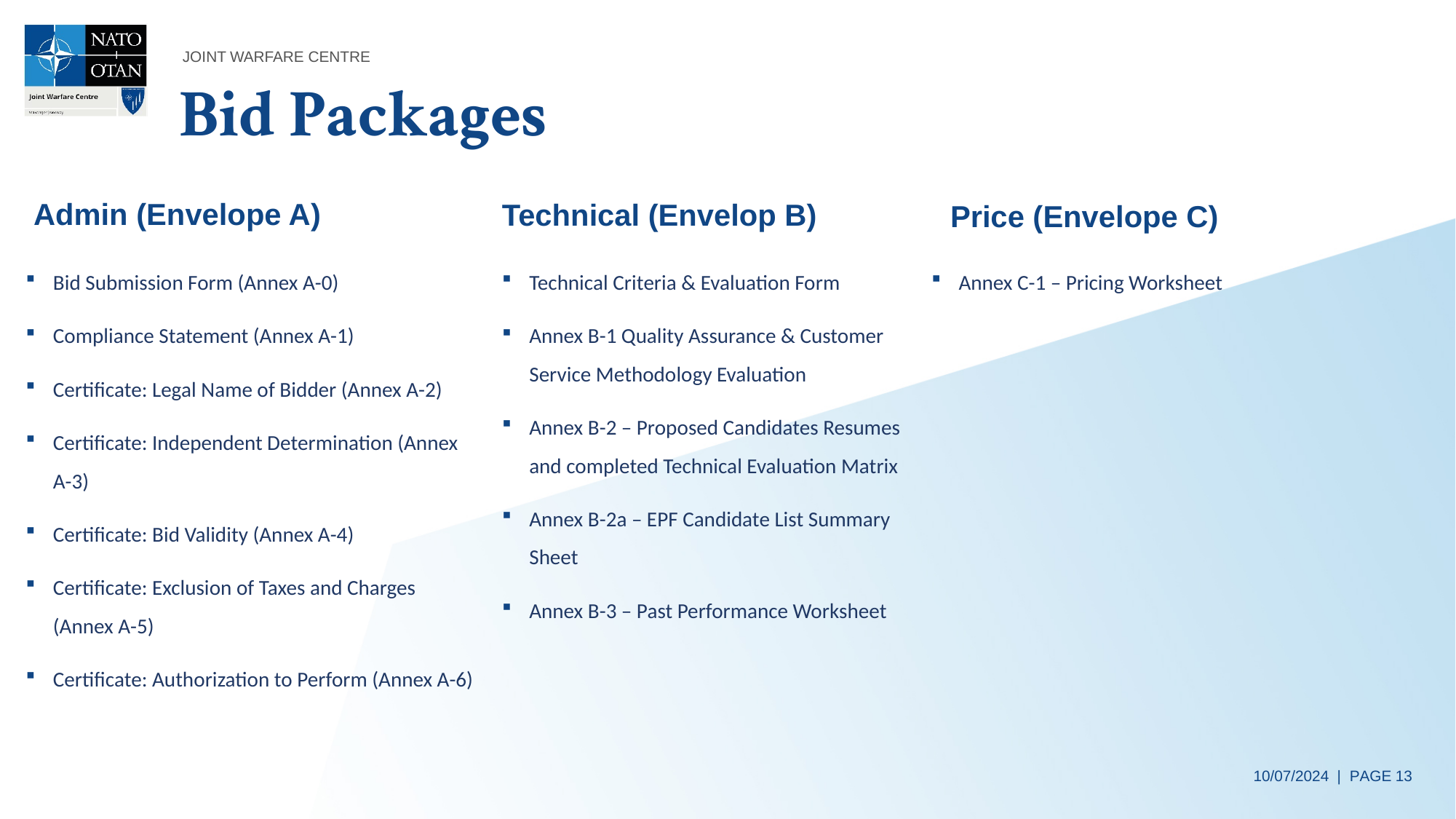

# Bid Packages
Admin (Envelope A)
Technical (Envelop B)
Price (Envelope C)
Bid Submission Form (Annex A-0)
Compliance Statement (Annex A-1)
Certificate: Legal Name of Bidder (Annex A-2)
Certificate: Independent Determination (Annex A-3)
Certificate: Bid Validity (Annex A-4)
Certificate: Exclusion of Taxes and Charges (Annex A-5)
Certificate: Authorization to Perform (Annex A-6)
Technical Criteria & Evaluation Form
Annex B-1 Quality Assurance & Customer Service Methodology Evaluation
Annex B-2 – Proposed Candidates Resumes and completed Technical Evaluation Matrix
Annex B-2a – EPF Candidate List Summary Sheet
Annex B-3 – Past Performance Worksheet
Annex C-1 – Pricing Worksheet
10/07/2024  |  PAGE 13